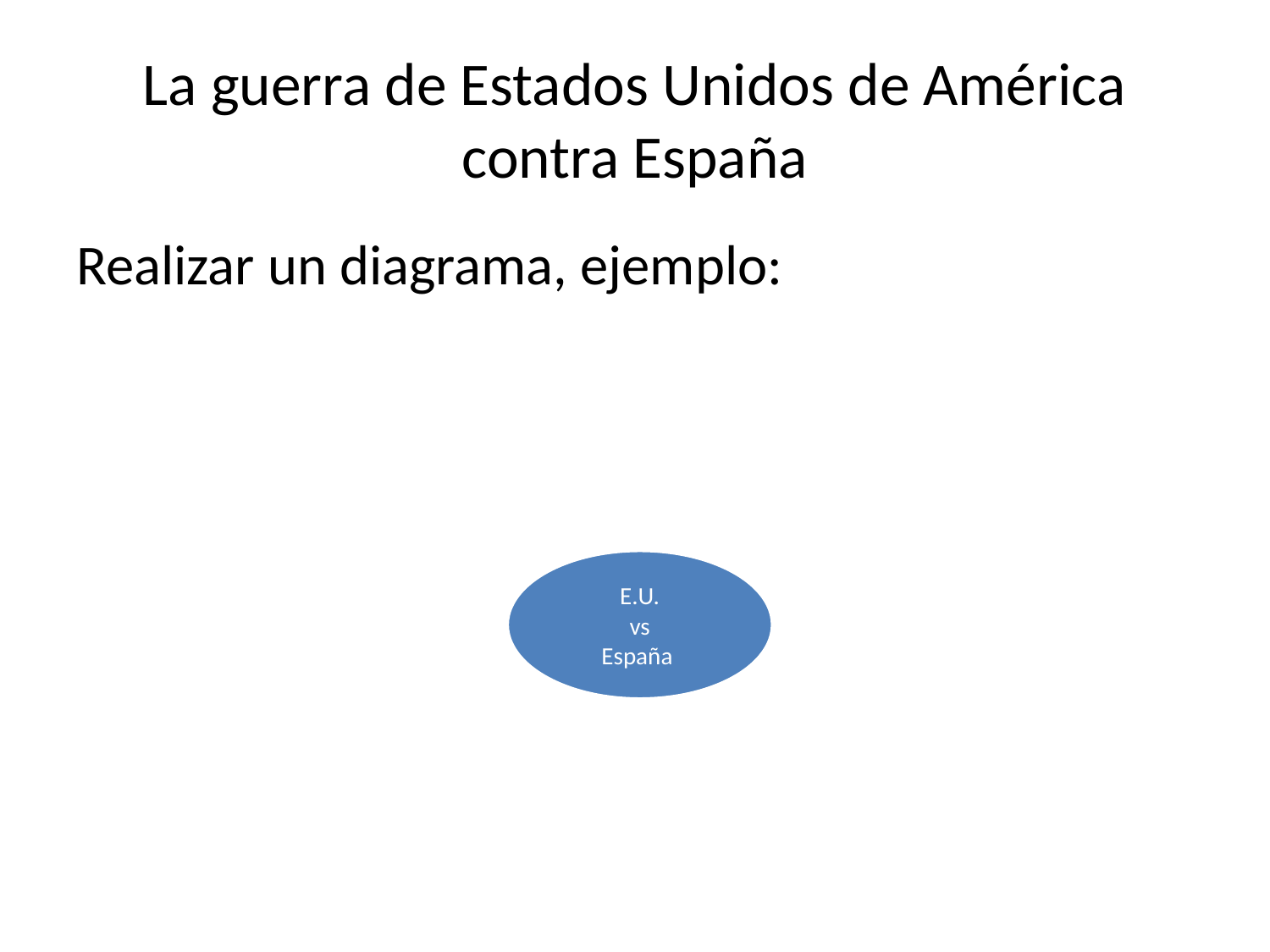

# La guerra de Estados Unidos de América contra España
Realizar un diagrama, ejemplo:
E.U.
vs
España